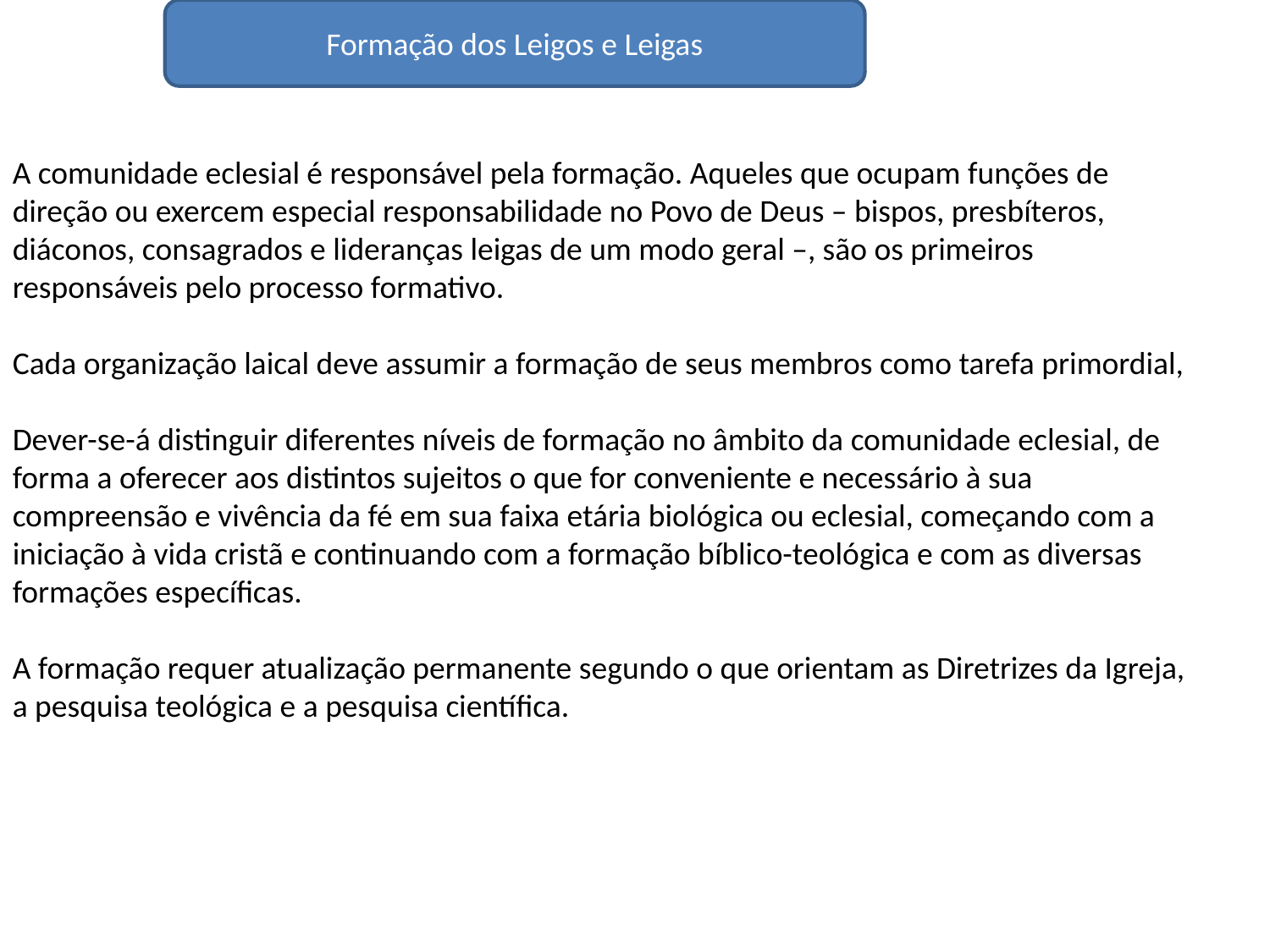

Formação dos Leigos e Leigas
A comunidade eclesial é responsável pela formação. Aqueles que ocupam funções de direção ou exercem especial responsabilidade no Povo de Deus – bispos, presbíteros, diáconos, consagrados e lideranças leigas de um modo geral –, são os primeiros responsáveis pelo processo formativo.

Cada organização laical deve assumir a formação de seus membros como tarefa primordial,

Dever-se-á distinguir diferentes níveis de formação no âmbito da comunidade eclesial, de forma a oferecer aos distintos sujeitos o que for conveniente e necessário à sua compreensão e vivência da fé em sua faixa etária biológica ou eclesial, começando com a iniciação à vida cristã e continuando com a formação bíblico-teológica e com as diversas formações específicas.

A formação requer atualização permanente segundo o que orientam as Diretrizes da Igreja, a pesquisa teológica e a pesquisa científica.